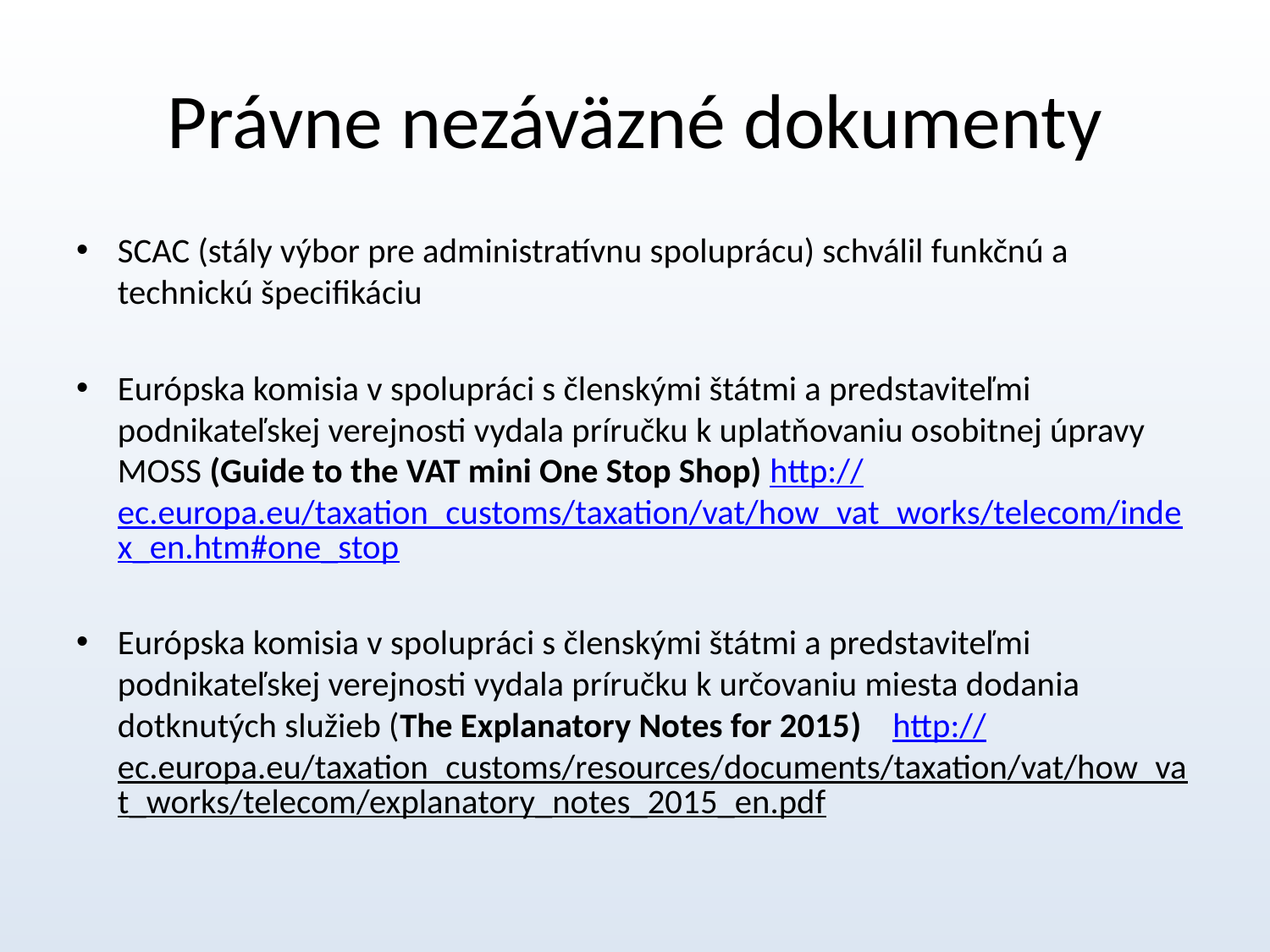

# Právne nezáväzné dokumenty
SCAC (stály výbor pre administratívnu spoluprácu) schválil funkčnú a technickú špecifikáciu

Európska komisia v spolupráci s členskými štátmi a predstaviteľmi podnikateľskej verejnosti vydala príručku k uplatňovaniu osobitnej úpravy MOSS (Guide to the VAT mini One Stop Shop) http://ec.europa.eu/taxation_customs/taxation/vat/how_vat_works/telecom/index_en.htm#one_stop

Európska komisia v spolupráci s členskými štátmi a predstaviteľmi podnikateľskej verejnosti vydala príručku k určovaniu miesta dodania dotknutých služieb (The Explanatory Notes for 2015)    http://ec.europa.eu/taxation_customs/resources/documents/taxation/vat/how_vat_works/telecom/explanatory_notes_2015_en.pdf